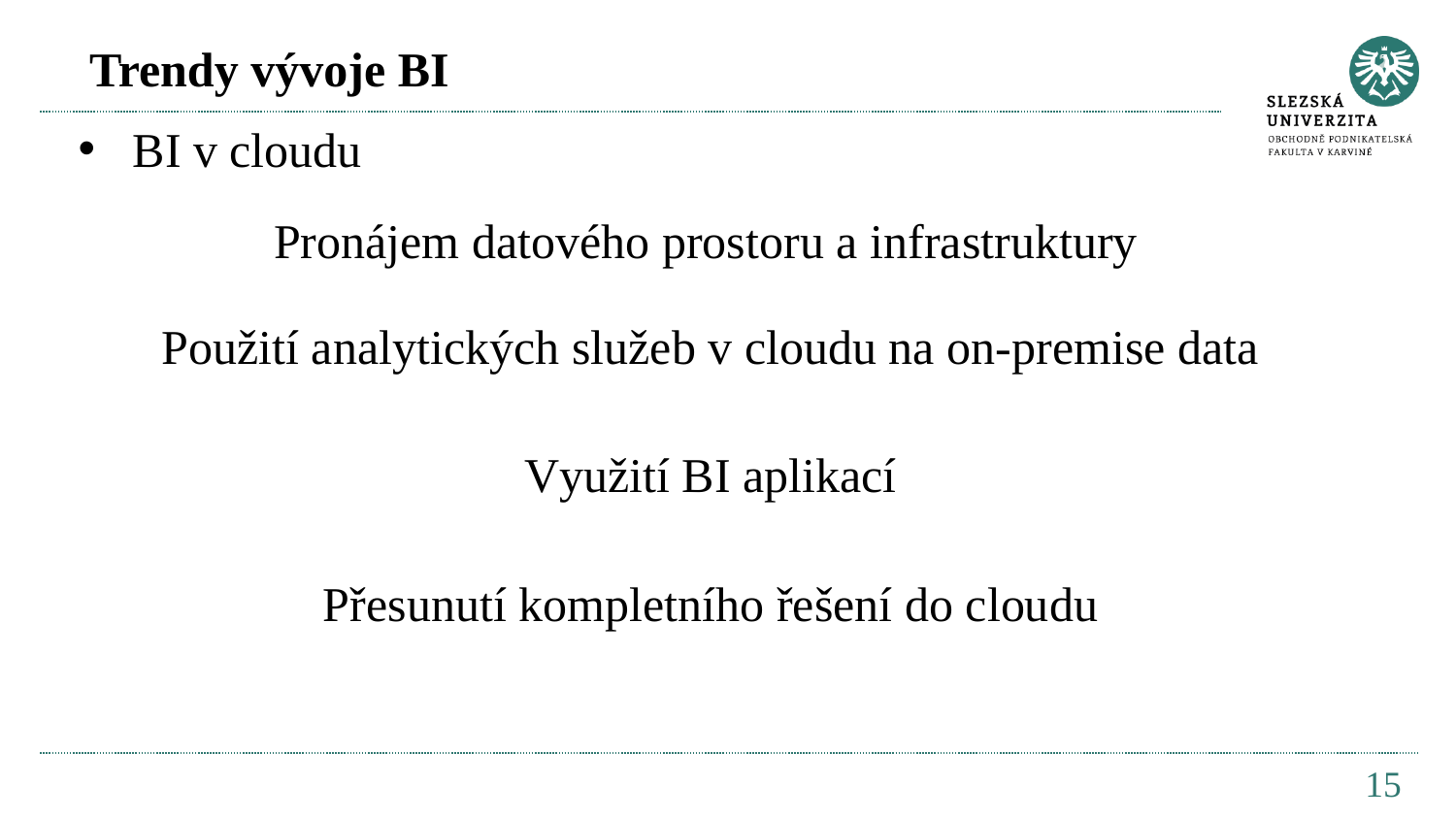

# Trendy vývoje BI
BI v cloudu
Pronájem datového prostoru a infrastruktury
Použití analytických služeb v cloudu na on-premise data
Využití BI aplikací
Přesunutí kompletního řešení do cloudu

15